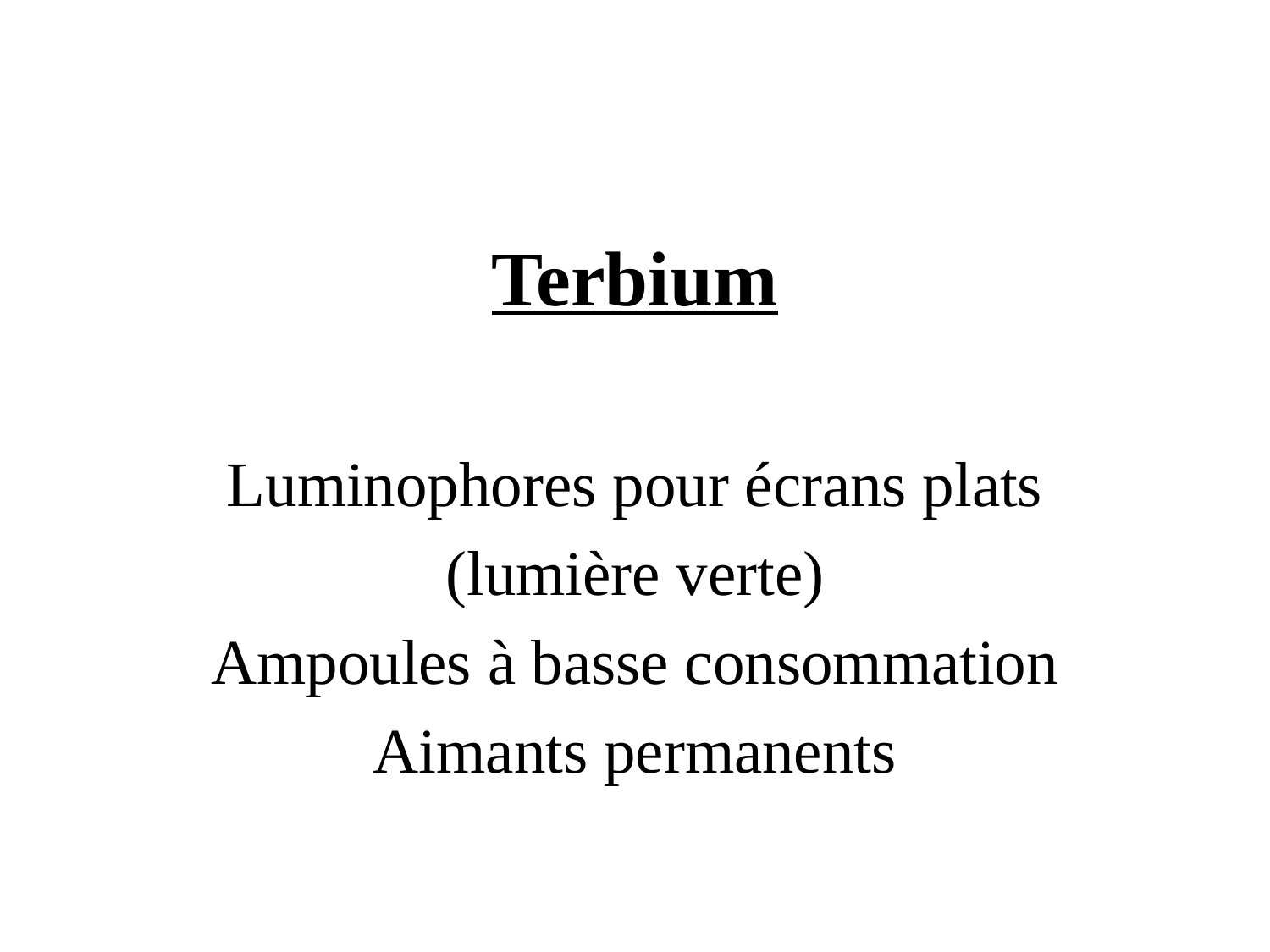

#
Terbium

Luminophores pour écrans plats
(lumière verte)
Ampoules à basse consommation
Aimants permanents